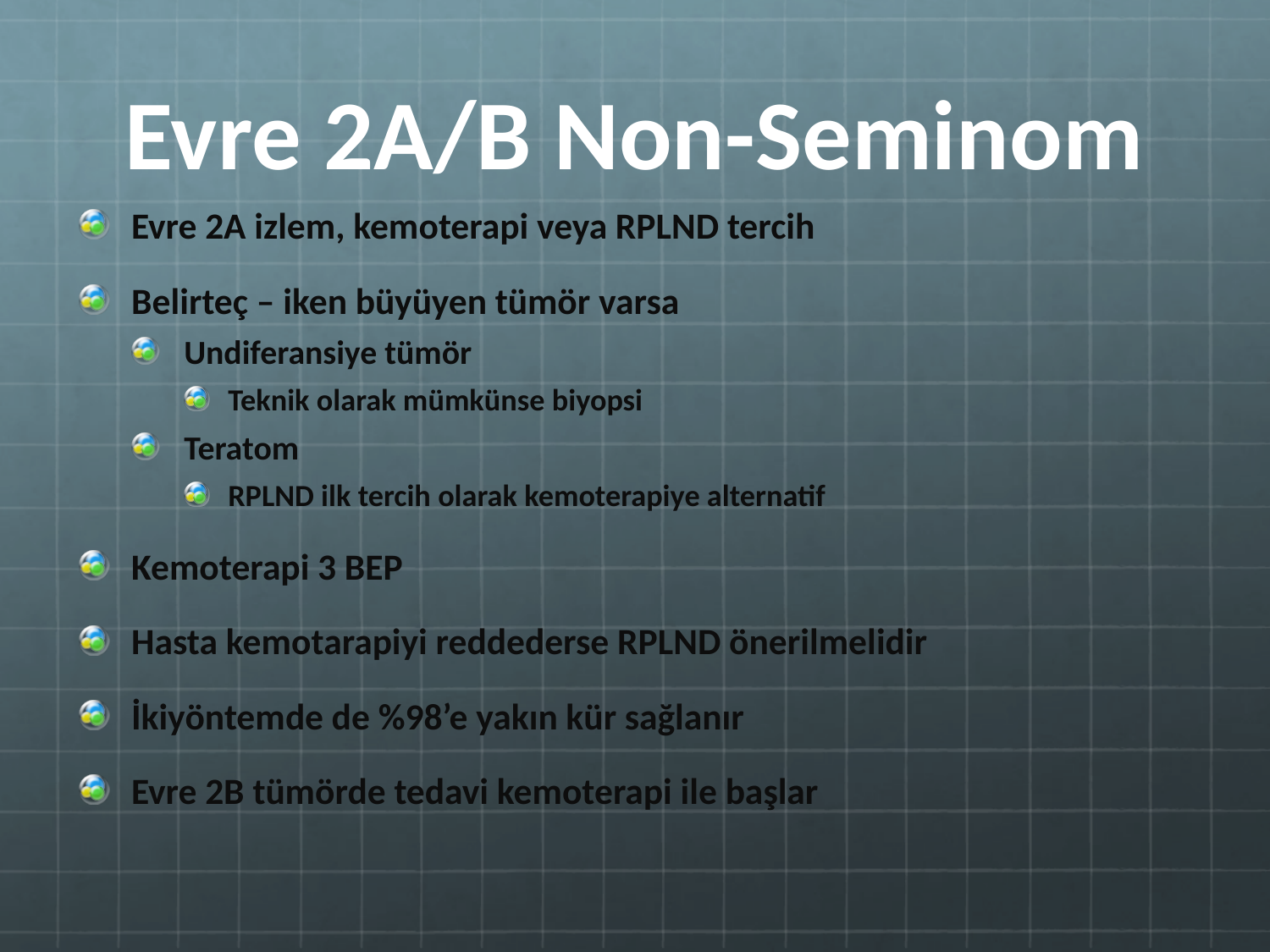

# Evre 2A/B Non-Seminom
Evre 2A izlem, kemoterapi veya RPLND tercih
Belirteç – iken büyüyen tümör varsa
Undiferansiye tümör
Teknik olarak mümkünse biyopsi
Teratom
RPLND ilk tercih olarak kemoterapiye alternatif
Kemoterapi 3 BEP
Hasta kemotarapiyi reddederse RPLND önerilmelidir
İkiyöntemde de %98’e yakın kür sağlanır
Evre 2B tümörde tedavi kemoterapi ile başlar